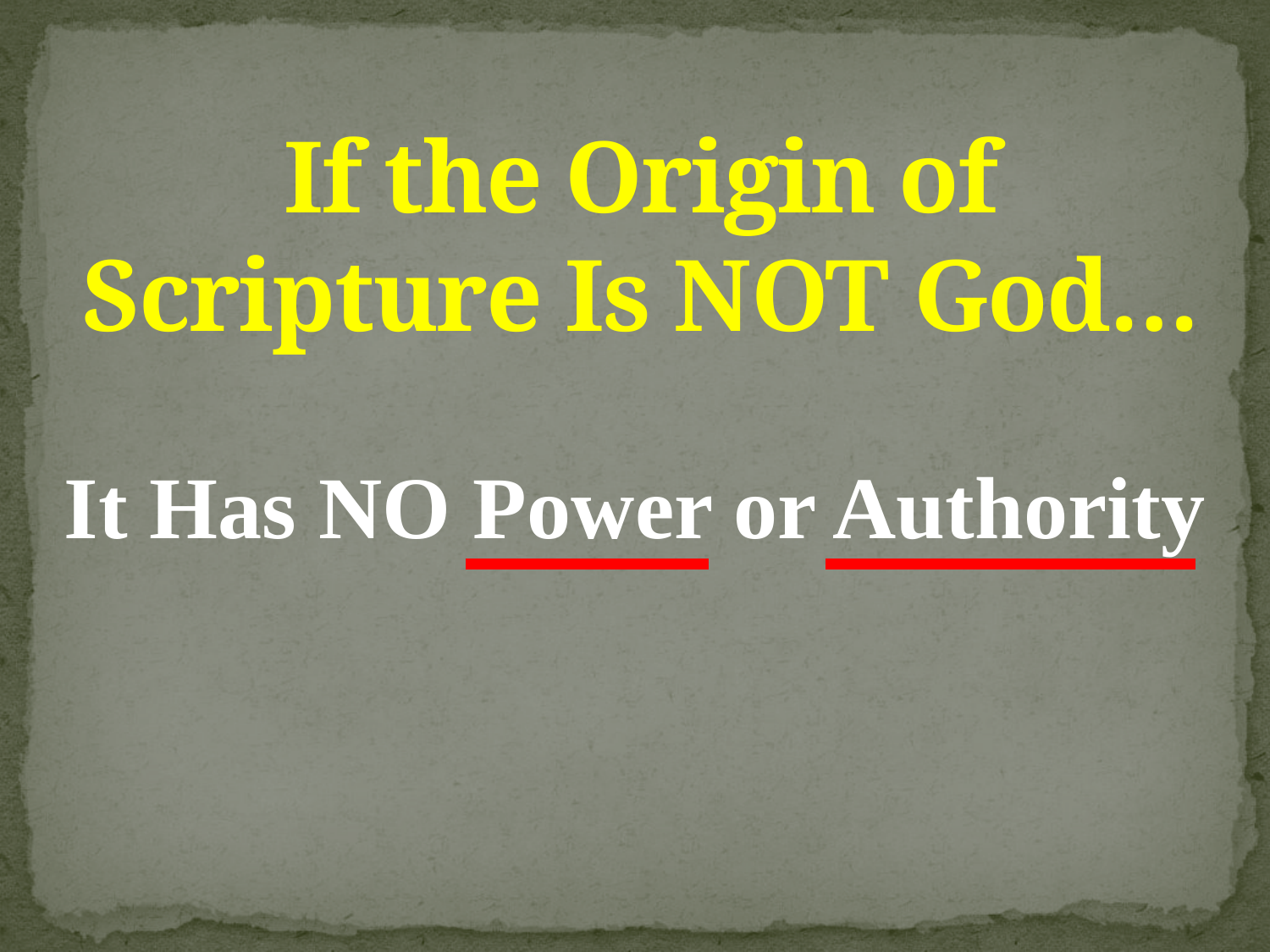

# If the Origin of Scripture Is Not God…
It Has No Power or Authority